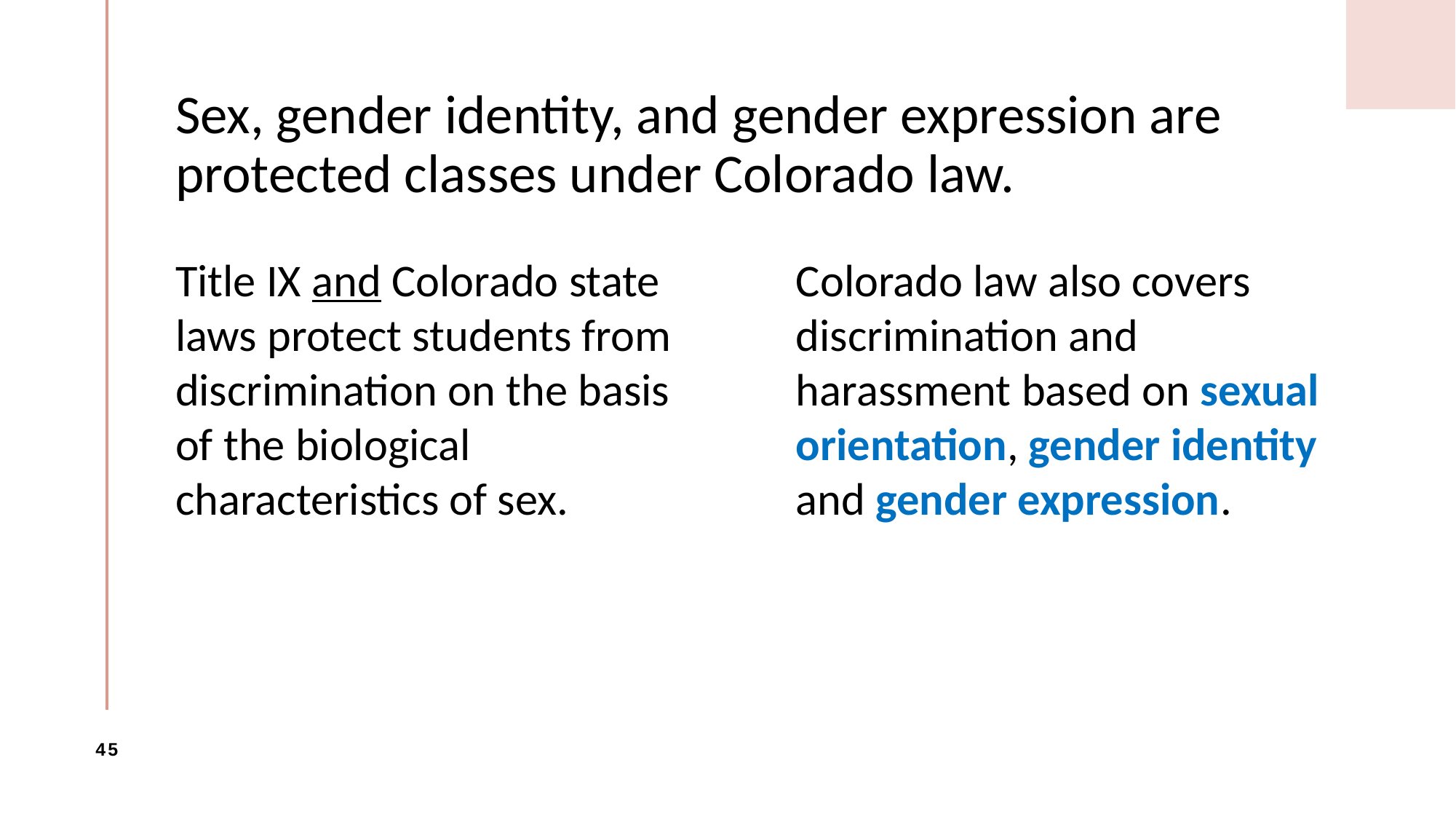

# Sex, gender identity, and gender expression are protected classes under Colorado law.
Title IX and Colorado state laws protect students from discrimination on the basis of the biological characteristics of sex.

Colorado law also covers discrimination and harassment based on sexual orientation, gender identity and gender expression.

45